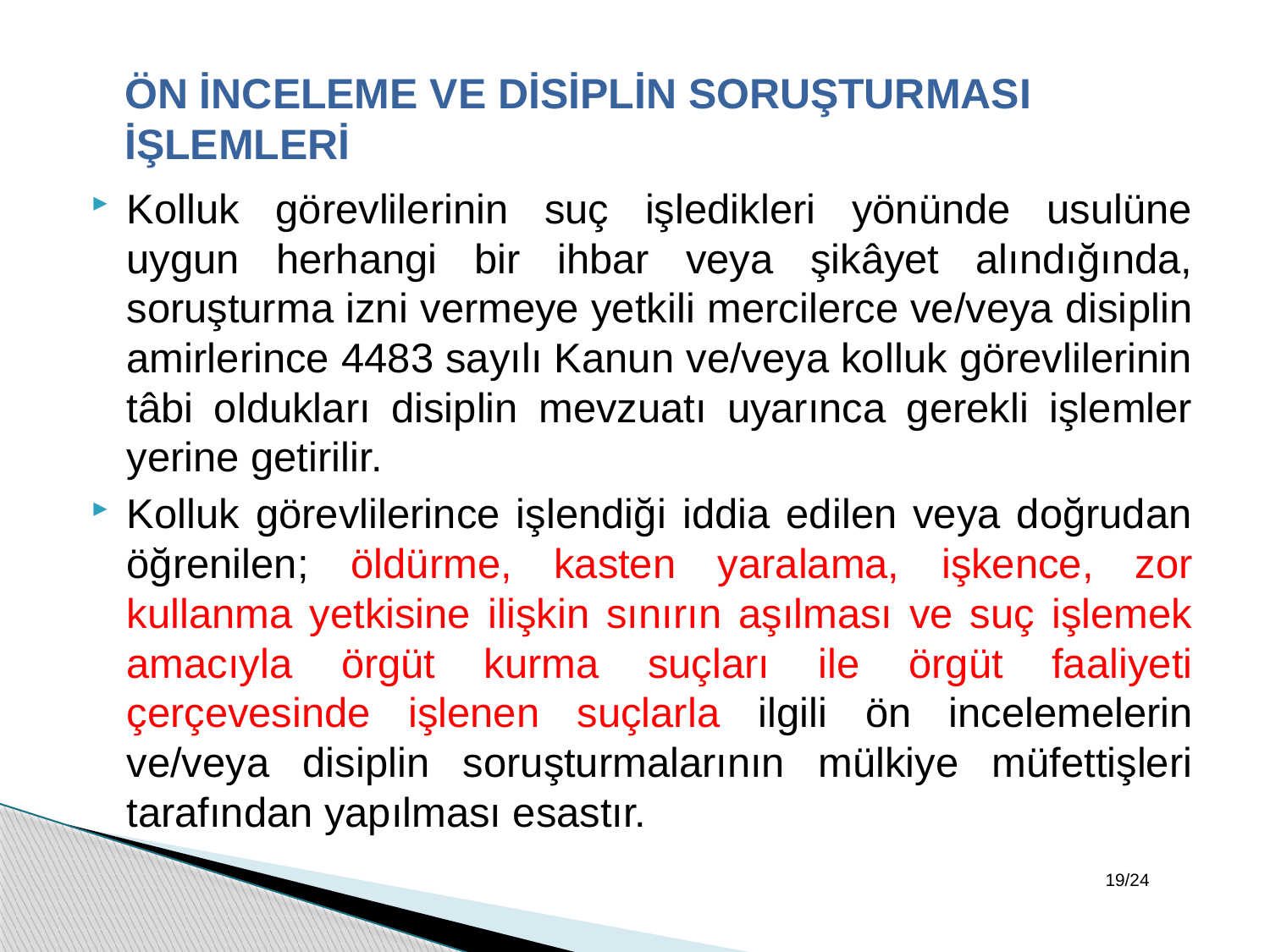

# ÖN İNCELEME VE DİSİPLİN SORUŞTURMASI İŞLEMLERİ
Kolluk görevlilerinin suç işledikleri yönünde usulüne uygun herhangi bir ihbar veya şikâyet alındığında, soruşturma izni vermeye yetkili mercilerce ve/veya disiplin amirlerince 4483 sayılı Kanun ve/veya kolluk görevlilerinin tâbi oldukları disiplin mevzuatı uyarınca gerekli işlemler yerine getirilir.
Kolluk görevlilerince işlendiği iddia edilen veya doğrudan öğrenilen; öldürme, kasten yaralama, işkence, zor kullanma yetkisine ilişkin sınırın aşılması ve suç işlemek amacıyla örgüt kurma suçları ile örgüt faaliyeti çerçevesinde işlenen suçlarla ilgili ön incelemelerin ve/veya disiplin soruşturmalarının mülkiye müfettişleri tarafından yapılması esastır.
19/24